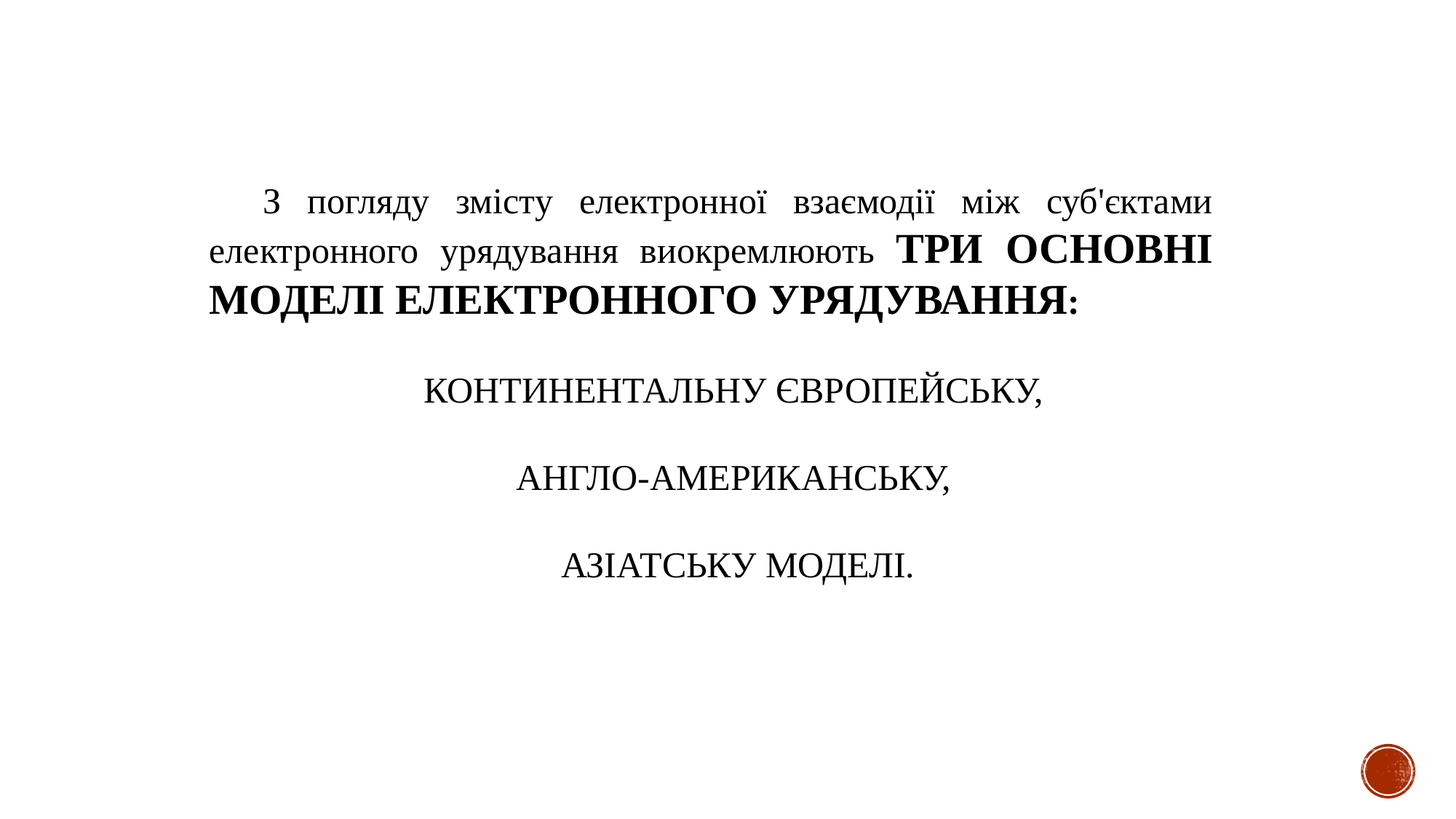

З погляду змісту електронної взаємодії між суб'єктами електронного урядування виокремлюють ТРИ ОСНОВНІ МОДЕЛІ ЕЛЕКТРОННОГО УРЯДУВАННЯ:

КОНТИНЕНТАЛЬНУ ЄВРОПЕЙСЬКУ,

АНГЛО-АМЕРИКАНСЬКУ,

АЗІАТСЬКУ МОДЕЛІ.